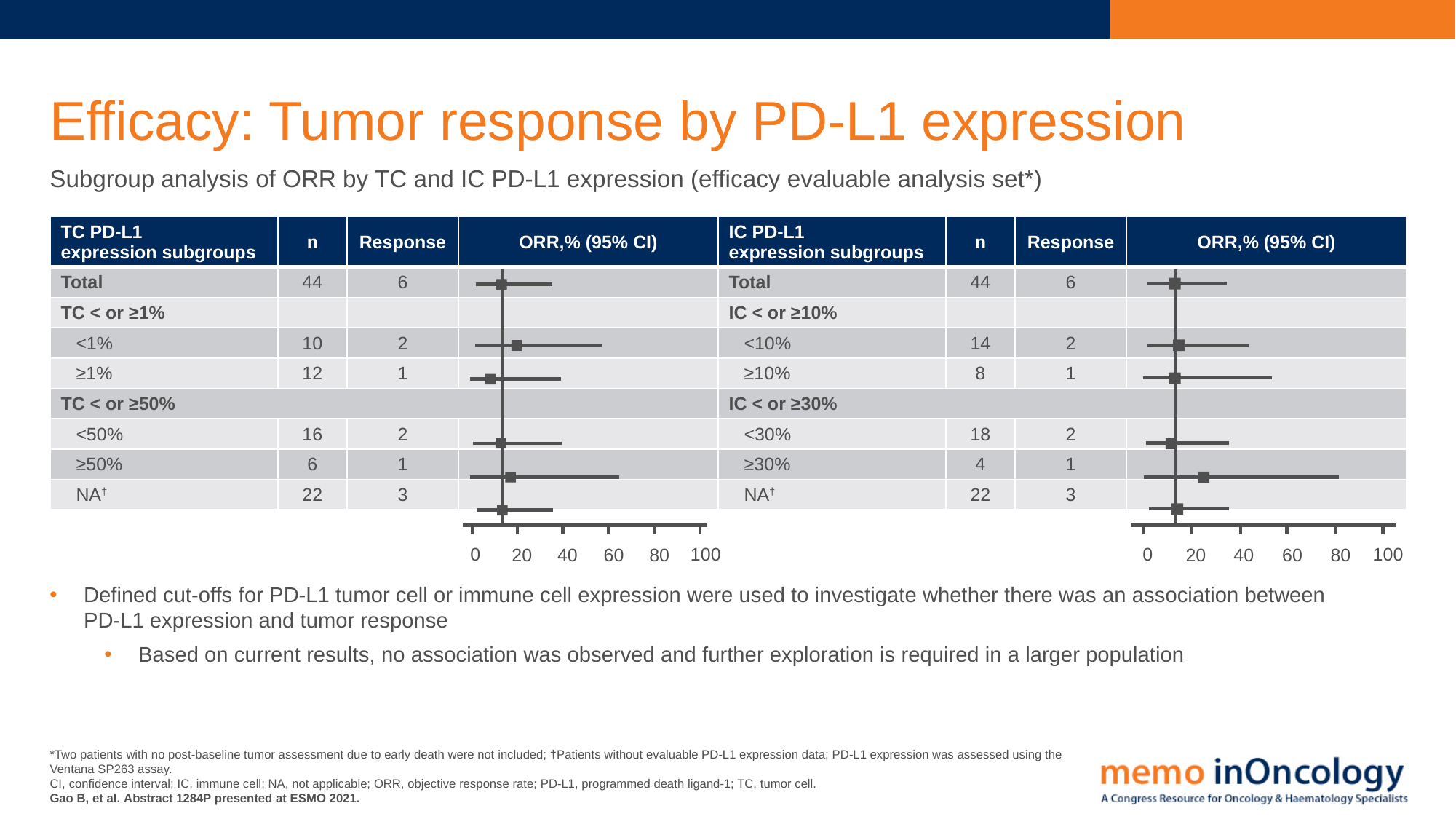

# Efficacy: Tumor response by PD-L1 expression
Subgroup analysis of ORR by TC and IC PD-L1 expression (efficacy evaluable analysis set*)
| TC PD-L1 expression subgroups | n | Response | ORR,% (95% CI) | IC PD-L1 expression subgroups | n | Response | ORR,% (95% CI) |
| --- | --- | --- | --- | --- | --- | --- | --- |
| Total | 44 | 6 |  | Total | 44 | 6 |  |
| TC < or ≥1% |  |  |  | IC < or ≥10% |  |  |  |
| <1% | 10 | 2 |  | <10% | 14 | 2 |  |
| ≥1% | 12 | 1 |  | ≥10% | 8 | 1 |  |
| TC < or ≥50% |  |  |  | IC < or ≥30% |  |  |  |
| <50% | 16 | 2 |  | <30% | 18 | 2 |  |
| ≥50% | 6 | 1 |  | ≥30% | 4 | 1 |  |
| NA† | 22 | 3 |  | NA† | 22 | 3 |  |

100
100
0
0
60
60
80
80
20
20
40
40
Defined cut-offs for PD-L1 tumor cell or immune cell expression were used to investigate whether there was an association between
PD-L1 expression and tumor response
Based on current results, no association was observed and further exploration is required in a larger population
*Two patients with no post-baseline tumor assessment due to early death were not included; †Patients without evaluable PD-L1 expression data; PD-L1 expression was assessed using the Ventana SP263 assay.
CI, confidence interval; IC, immune cell; NA, not applicable; ORR, objective response rate; PD-L1, programmed death ligand-1; TC, tumor cell.
Gao B, et al. Abstract 1284P presented at ESMO 2021.